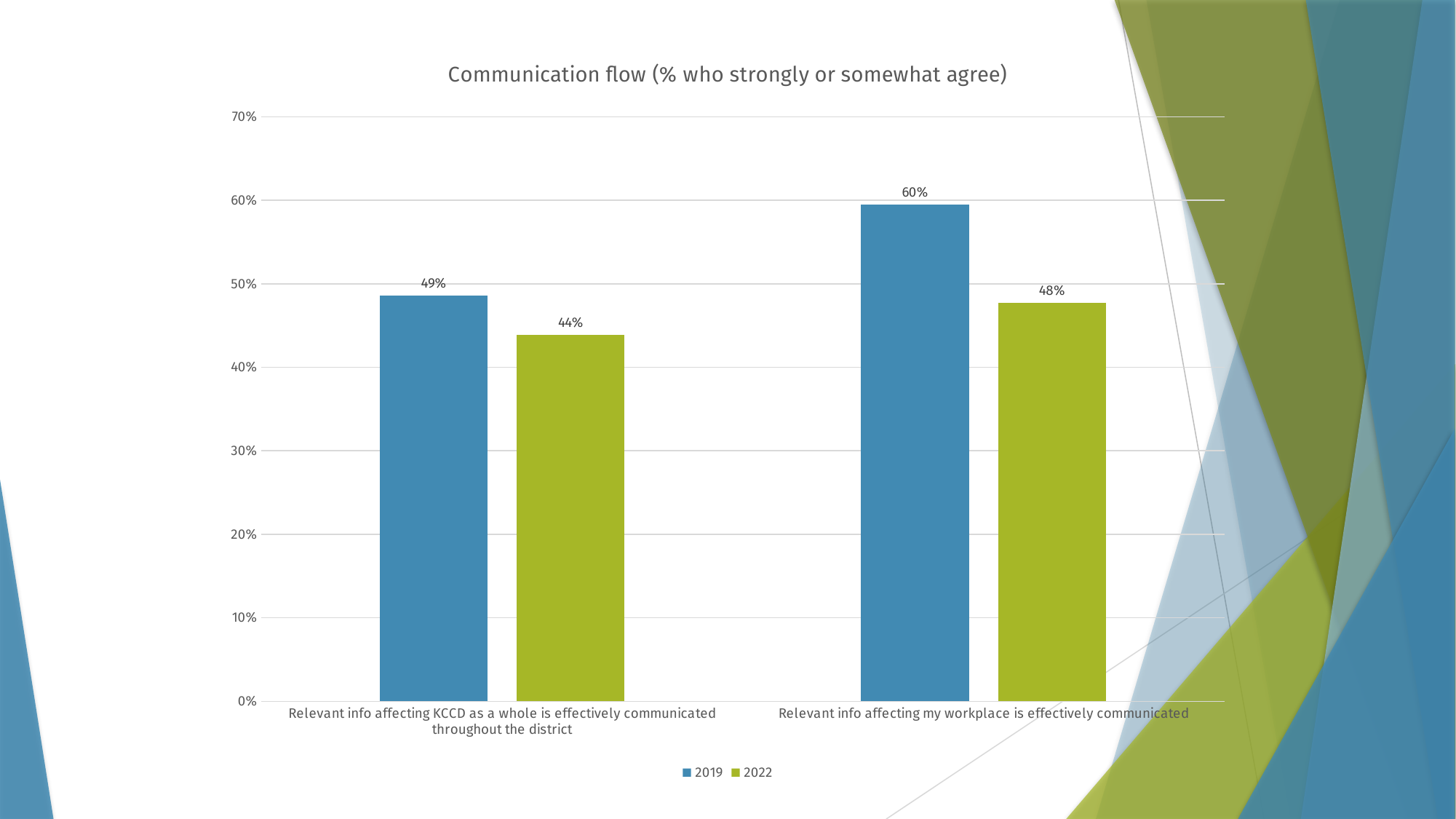

### Chart: Communication flow (% who strongly or somewhat agree)

| Category | 2019 | 2022 |
|---|---|---|
| Relevant info affecting KCCD as a whole is effectively communicated throughout the district | 0.486 | 0.439 |
| Relevant info affecting my workplace is effectively communicated | 0.595 | 0.477 |